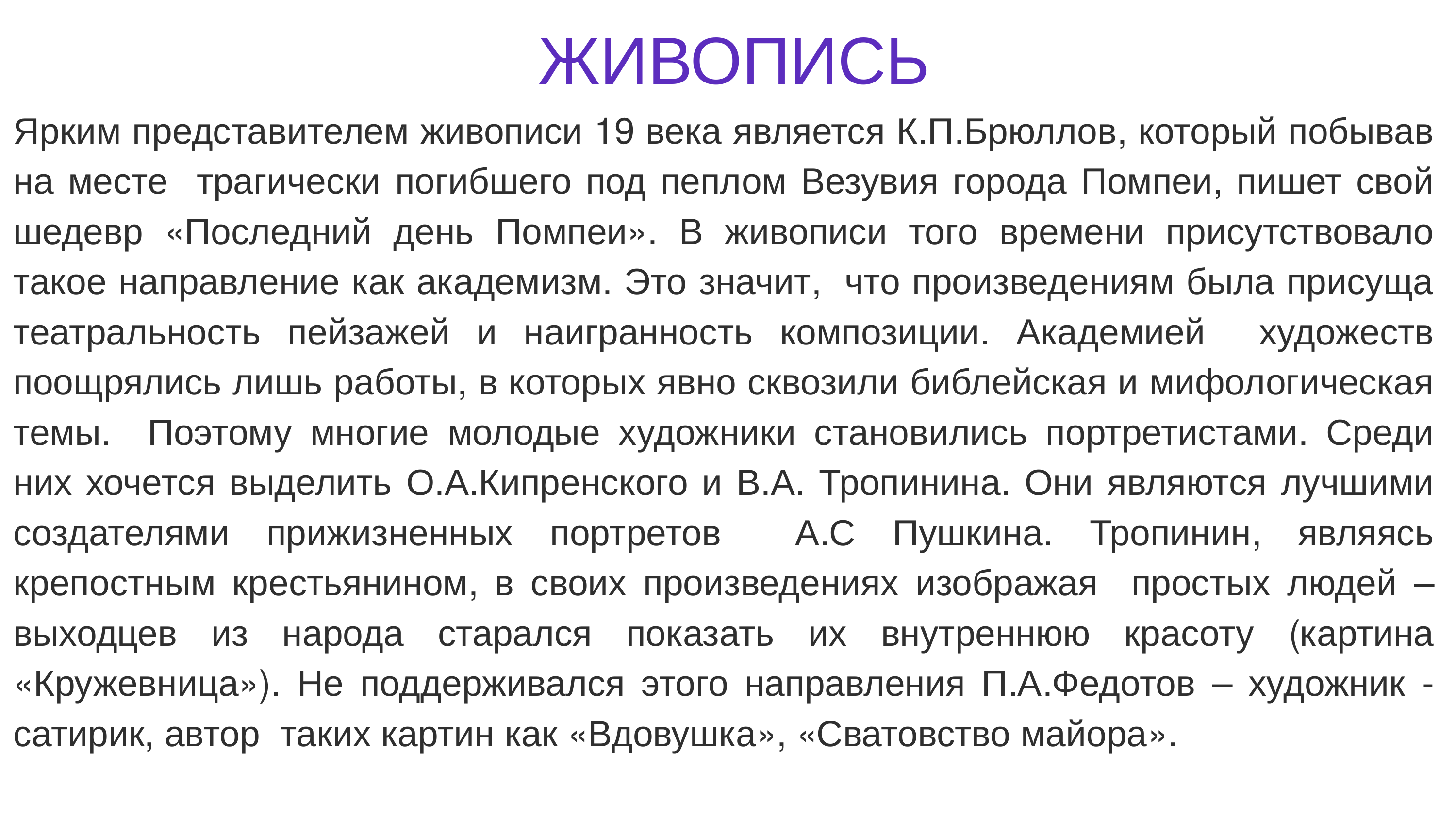

# ЖИВОПИСЬ
Ярким представителем живописи 19 века является К.П.Брюллов, который побывав на месте  трагически погибшего под пеплом Везувия города Помпеи, пишет свой шедевр «Последний день Помпеи». В живописи того времени присутствовало такое направление как академизм. Это значит,  что произведениям была присуща театральность пейзажей и наигранность композиции. Академией  художеств поощрялись лишь работы, в которых явно сквозили библейская и мифологическая темы.  Поэтому многие молодые художники становились портретистами. Среди них хочется выделить О.А.Кипренского и В.А. Тропинина. Они являются лучшими создателями прижизненных портретов  А.С Пушкина. Тропинин, являясь крепостным крестьянином, в своих произведениях изображая  простых людей – выходцев из народа старался показать их внутреннюю красоту (картина «Кружевница»). Не поддерживался этого направления П.А.Федотов – художник - сатирик, автор  таких картин как «Вдовушка», «Сватовство майора».